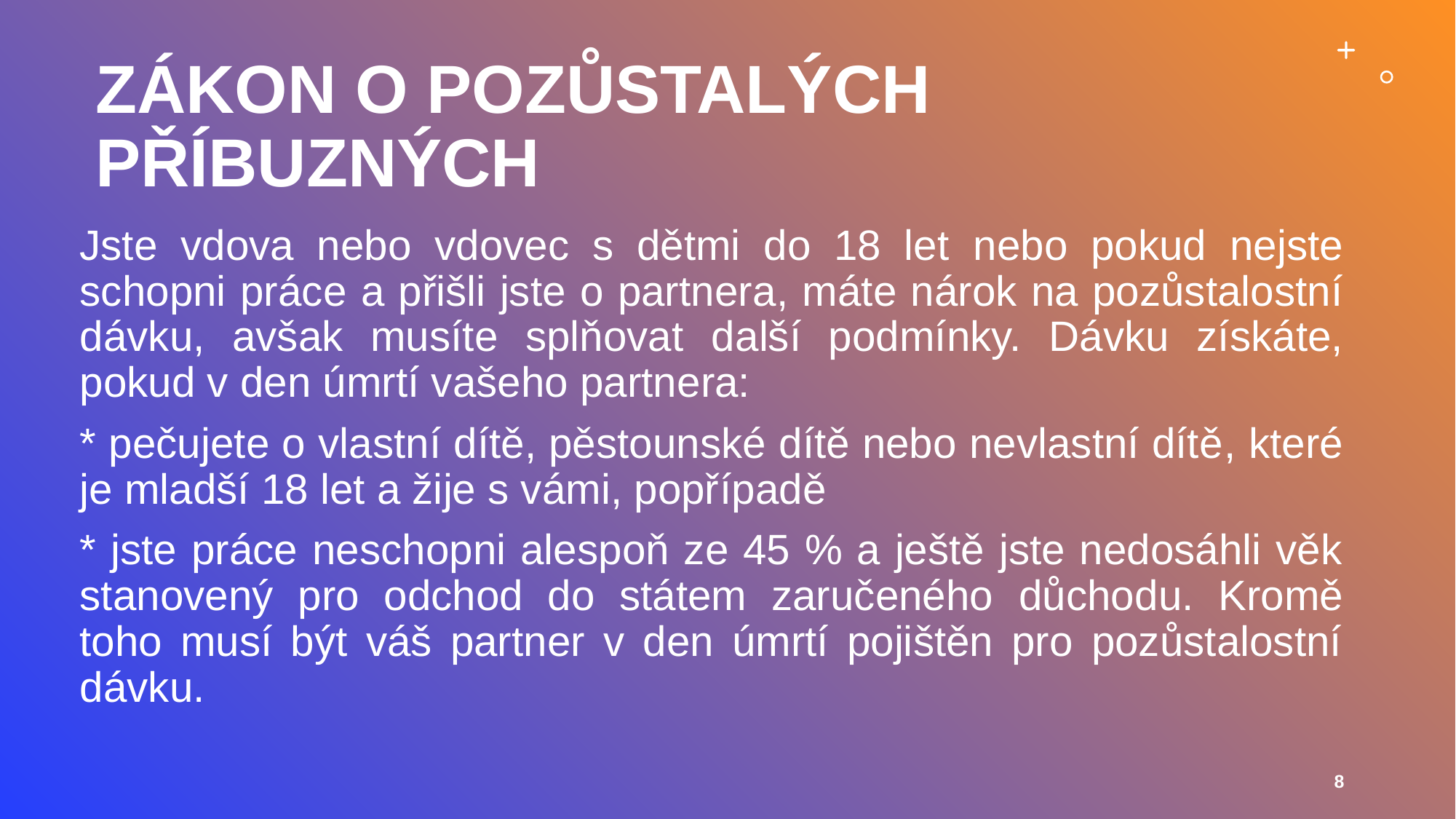

# Zákon o pozůstalých příbuzných
Jste vdova nebo vdovec s dětmi do 18 let nebo pokud nejste schopni práce a přišli jste o partnera, máte nárok na pozůstalostní dávku, avšak musíte splňovat další podmínky. Dávku získáte, pokud v den úmrtí vašeho partnera:
* pečujete o vlastní dítě, pěstounské dítě nebo nevlastní dítě, které je mladší 18 let a žije s vámi, popřípadě
* jste práce neschopni alespoň ze 45 % a ještě jste nedosáhli věk stanovený pro odchod do státem zaručeného důchodu. Kromě toho musí být váš partner v den úmrtí pojištěn pro pozůstalostní dávku.
8